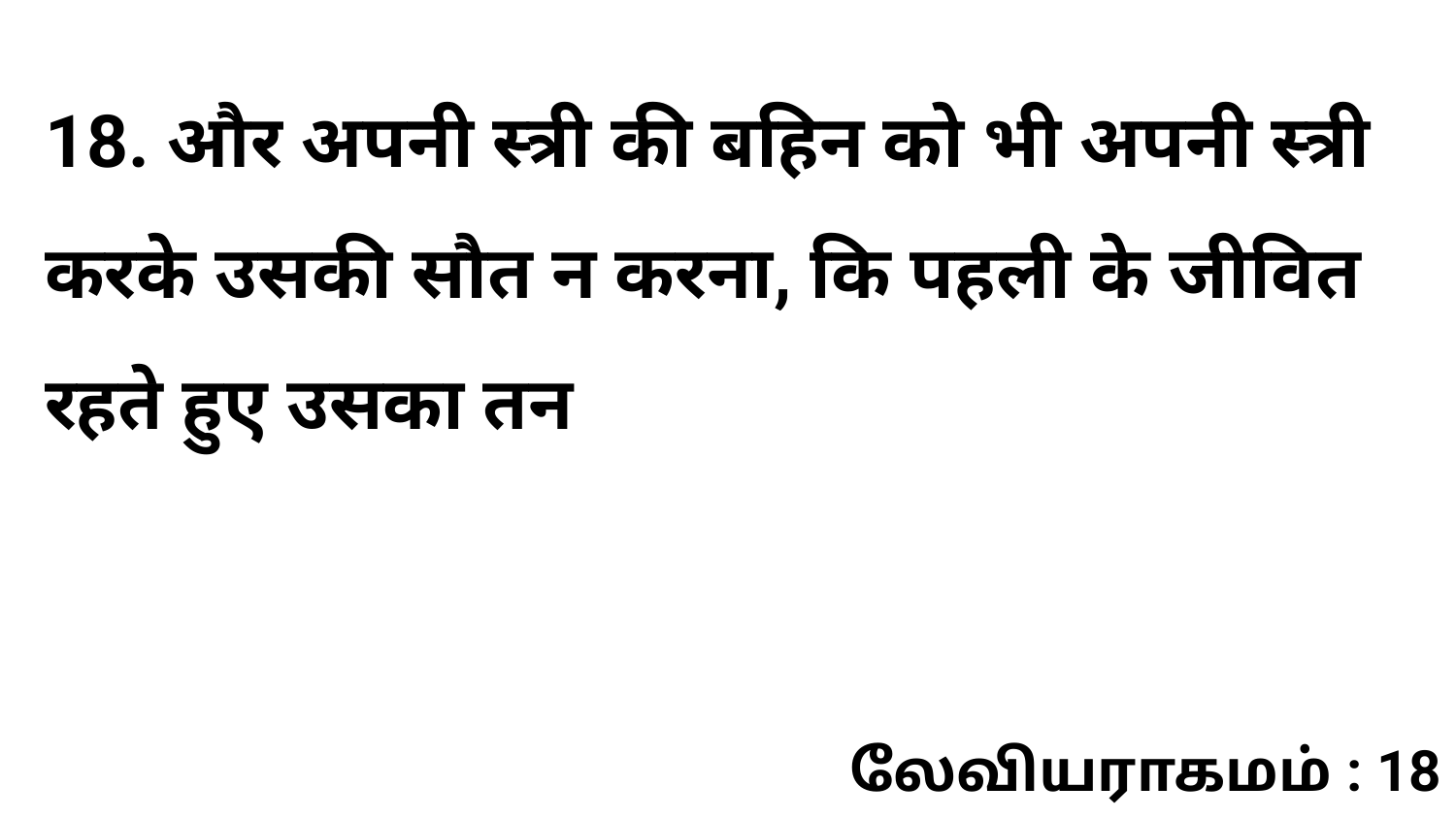

18. और अपनी स्त्री की बहिन को भी अपनी स्त्री करके उसकी सौत न करना, कि पहली के जीवित रहते हुए उसका तन
லேவியராகமம் : 18